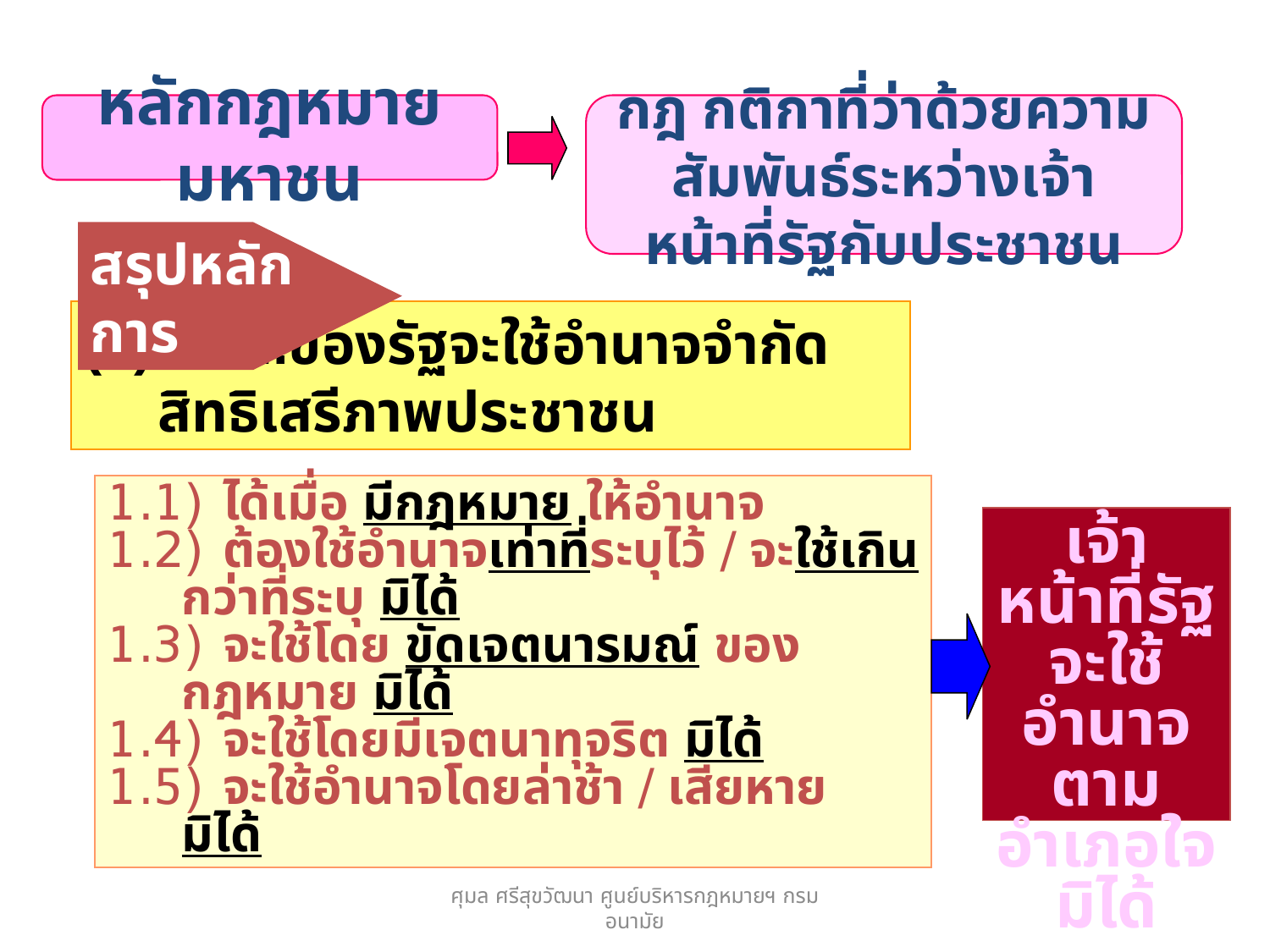

หลักกฎหมายมหาชน
กฎ กติกาที่ว่าด้วยความสัมพันธ์ระหว่างเจ้าหน้าที่รัฐกับประชาชน

สรุปหลักการ
(1) จนท.ของรัฐจะใช้อำนาจจำกัดสิทธิเสรีภาพประชาชน
1.1) ได้เมื่อ มีกฎหมาย ให้อำนาจ
1.2) ต้องใช้อำนาจเท่าที่ระบุไว้ /จะใช้เกินกว่าที่ระบุ มิได้
1.3) จะใช้โดย ขัดเจตนารมณ์ ของกฎหมาย มิได้
1.4) จะใช้โดยมีเจตนาทุจริต มิได้
1.5) จะใช้อำนาจโดยล่าช้า /เสียหาย มิได้
เจ้าหน้าที่รัฐจะใช้อำนาจตามอำเภอใจมิได้

ศุมล ศรีสุขวัฒนา ศูนย์บริหารกฎหมายฯ กรมอนามัย